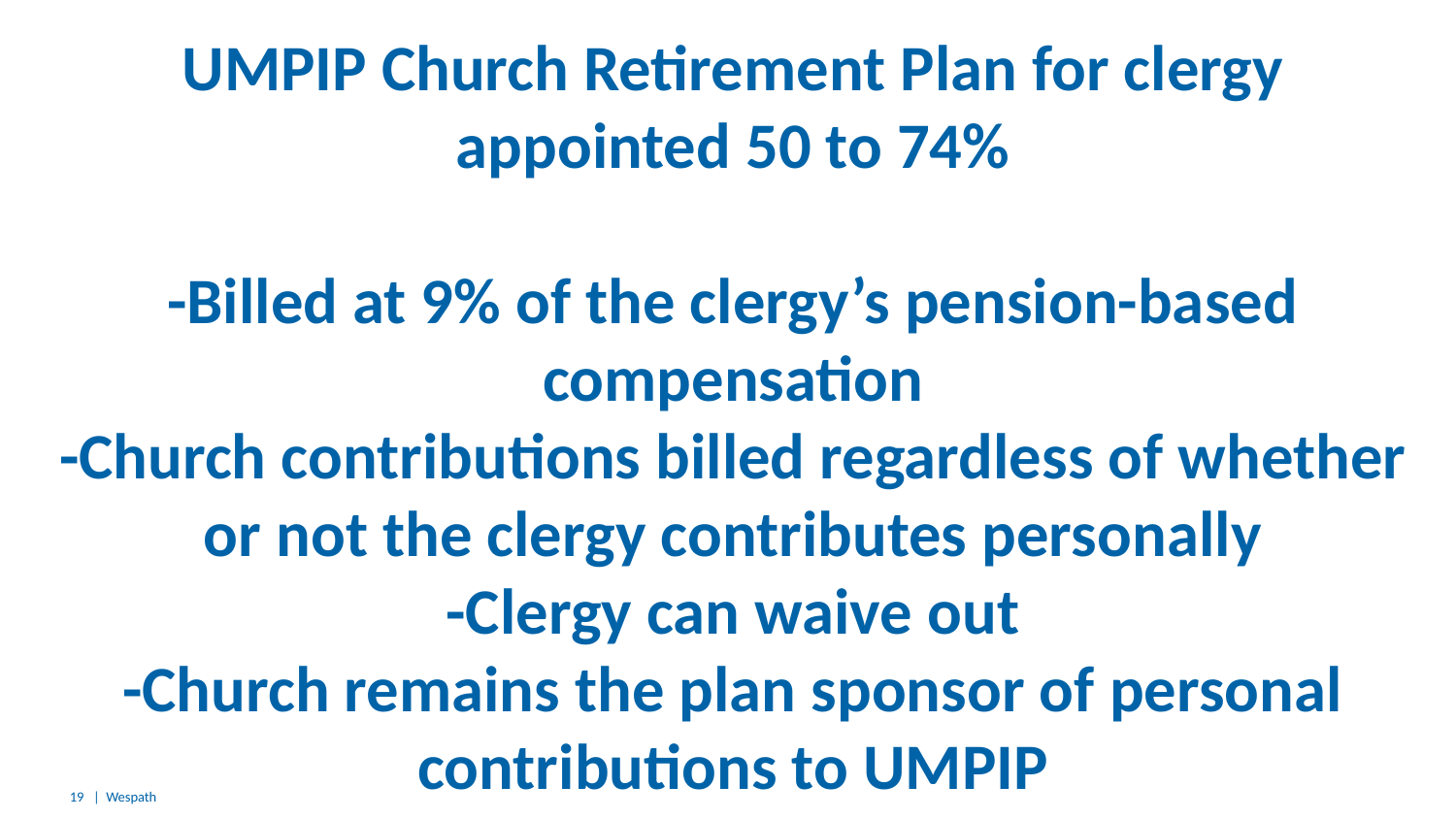

# UMPIP Church Retirement Plan for clergy appointed 50 to 74% -Billed at 9% of the clergy’s pension-based compensation -Church contributions billed regardless of whether or not the clergy contributes personally -Clergy can waive out -Church remains the plan sponsor of personal contributions to UMPIP